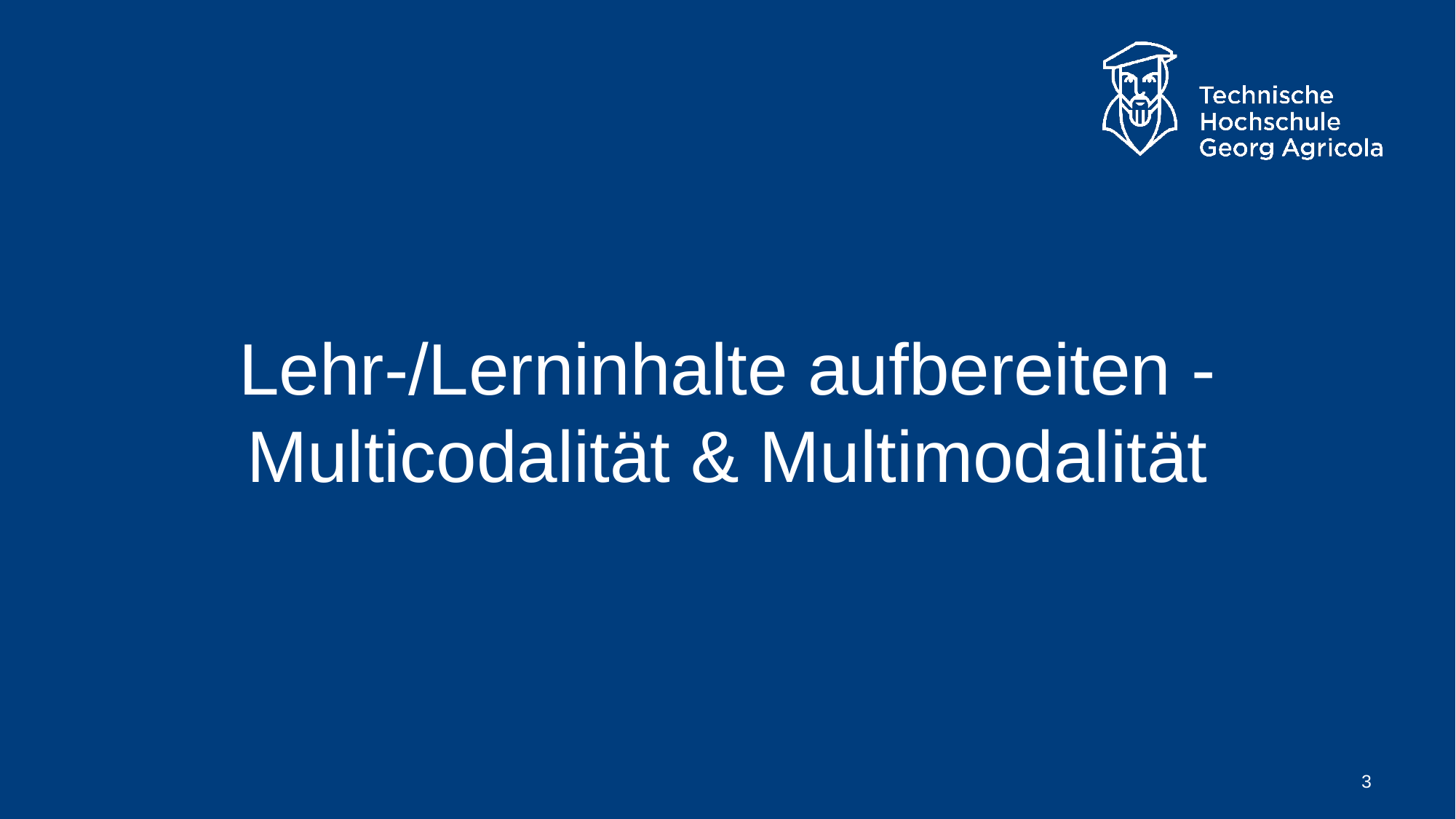

# Lehr-/Lerninhalte aufbereiten - Multicodalität & Multimodalität
3